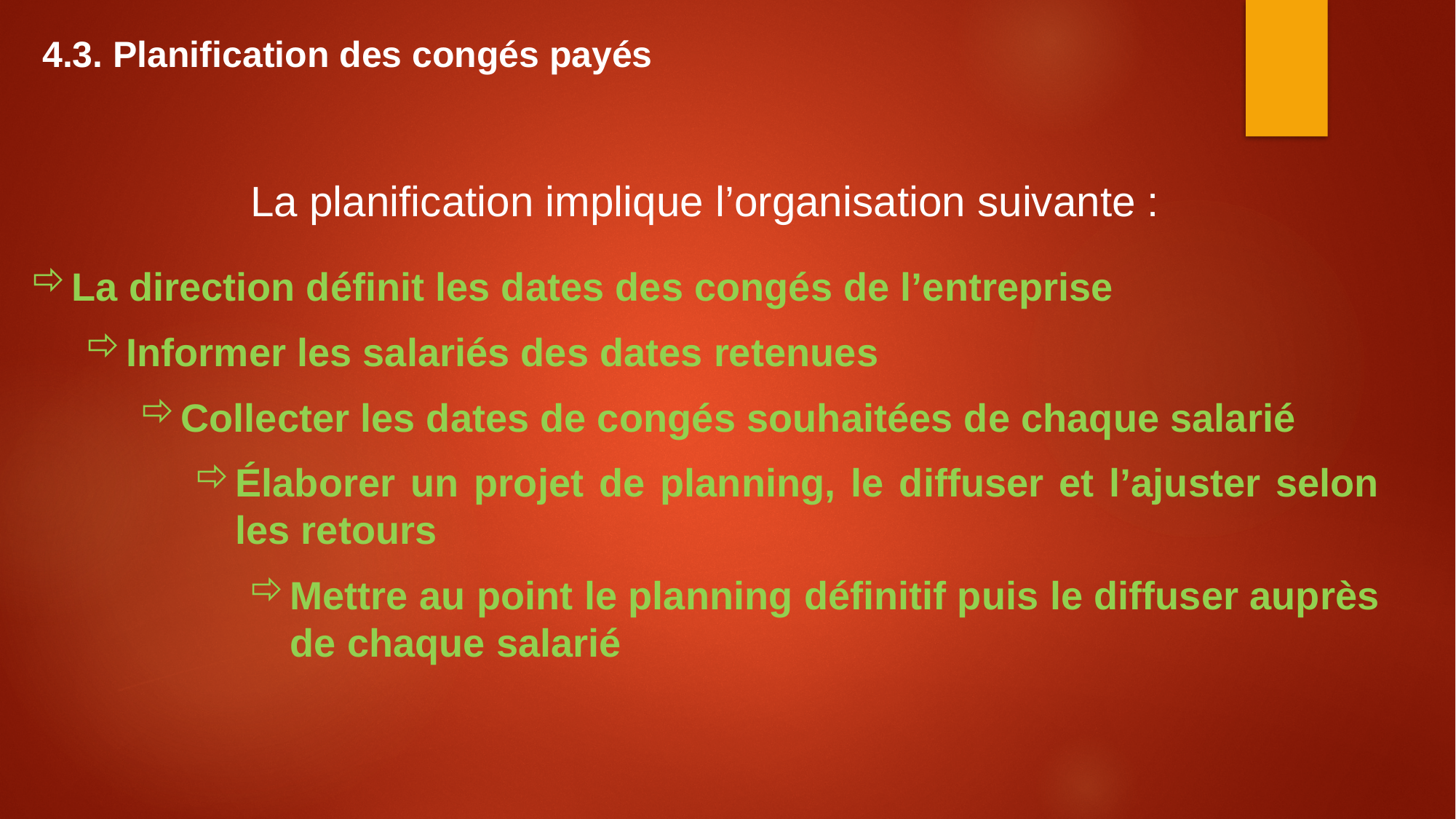

4.3. Planification des congés payés
La planification implique l’organisation suivante :
La direction définit les dates des congés de l’entreprise
Informer les salariés des dates retenues
Collecter les dates de congés souhaitées de chaque salarié
Élaborer un projet de planning, le diffuser et l’ajuster selon les retours
Mettre au point le planning définitif puis le diffuser auprès de chaque salarié